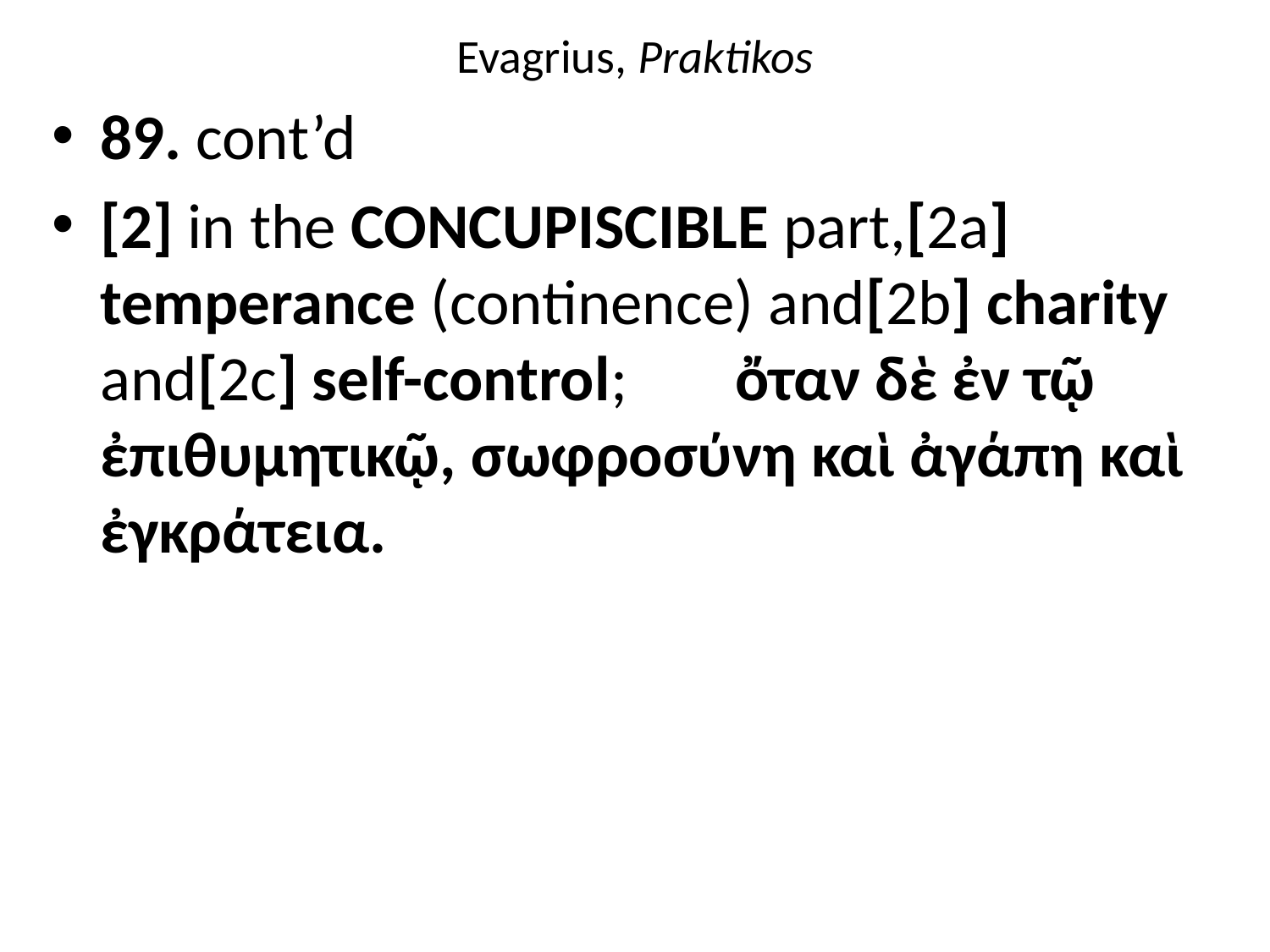

# Evagrius, Praktikos
89. cont’d
[2] in the CONCUPISCIBLE part, [2a] temperance (continence) and [2b] charity and [2c] self-control;	ὄταν δὲ ἐν τῷ ἐπιθυμητικῷ,  σωφροσύνη καὶ  ἀγάπη καὶ  ἐγκράτεια.